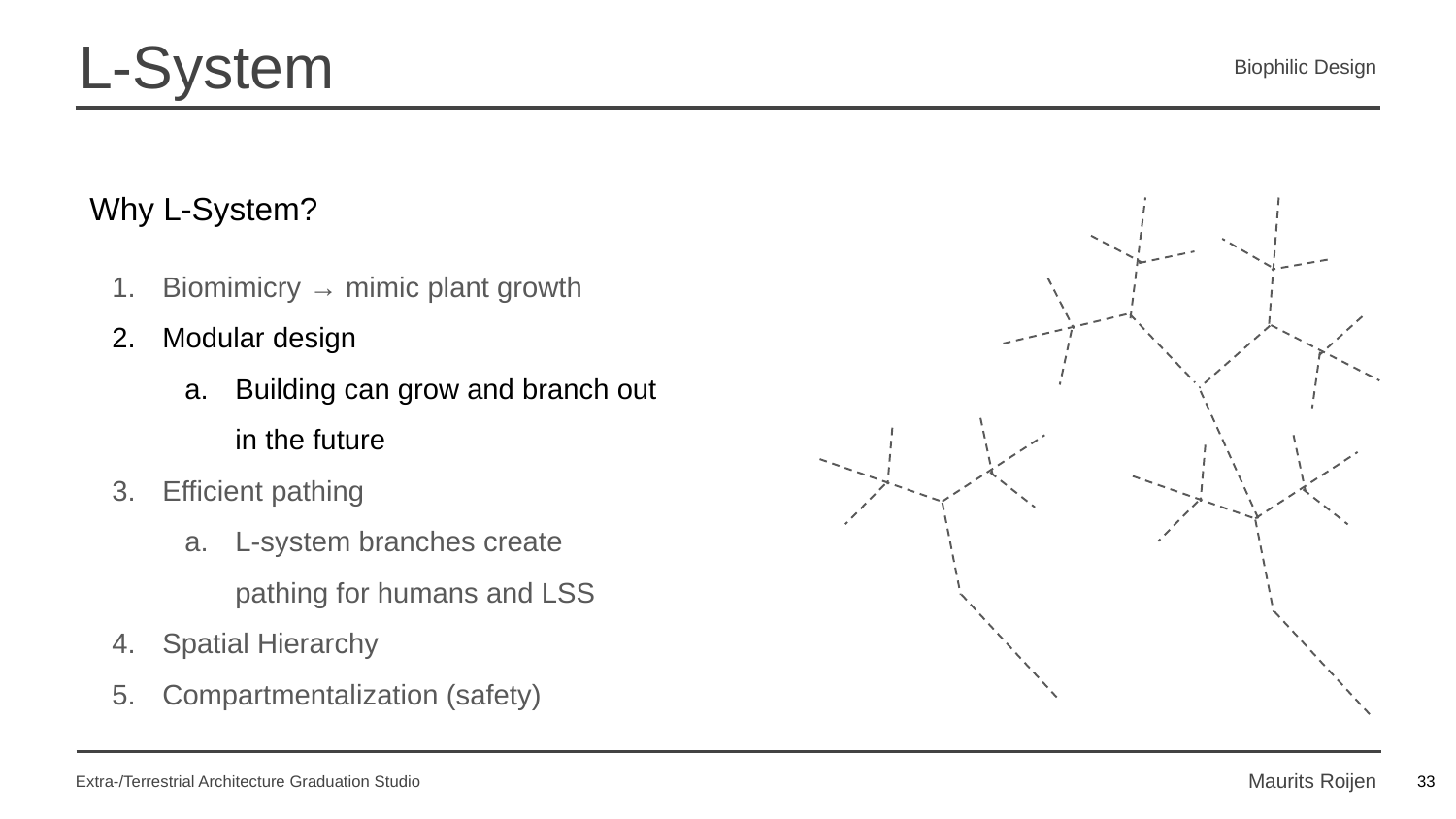

L-System
Biophilic Design
Why L-System?
Biomimicry → mimic plant growth
Modular design
Building can grow and branch out in the future
Efficient pathing
L-system branches create pathing for humans and LSS
Spatial Hierarchy
Compartmentalization (safety)
Extra-/Terrestrial Architecture Graduation Studio
Maurits Roijen
33